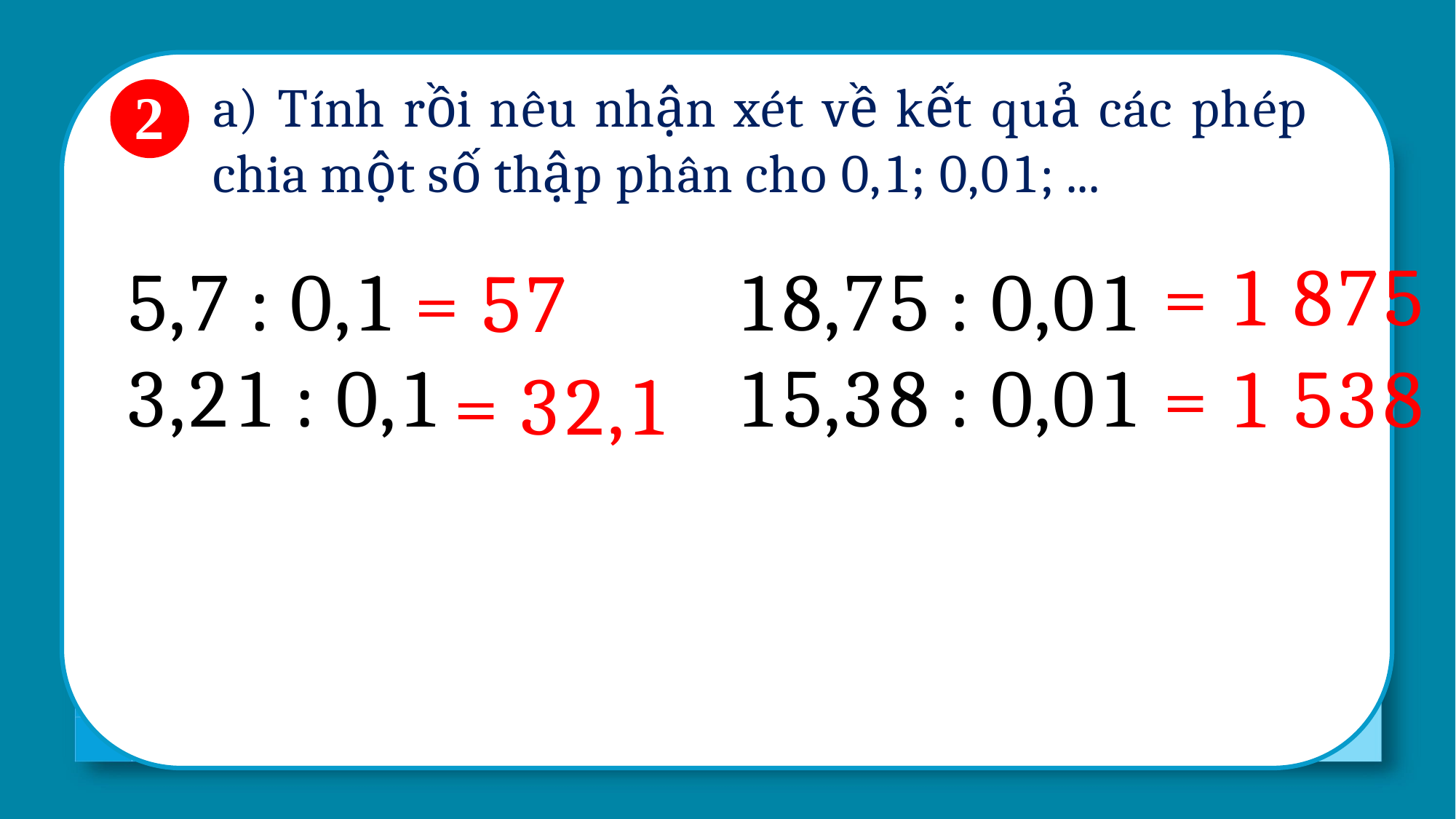

a) Tính rồi nêu nhận xét về kết quả các phép chia một số thập phân cho 0,1; 0,01; ...
2

= 1 875
| 5,7 : 0,1 3,21 : 0,1 | 18,75 : 0,01 15,38 : 0,01 |
| --- | --- |
= 57
= 1 538
= 32,1